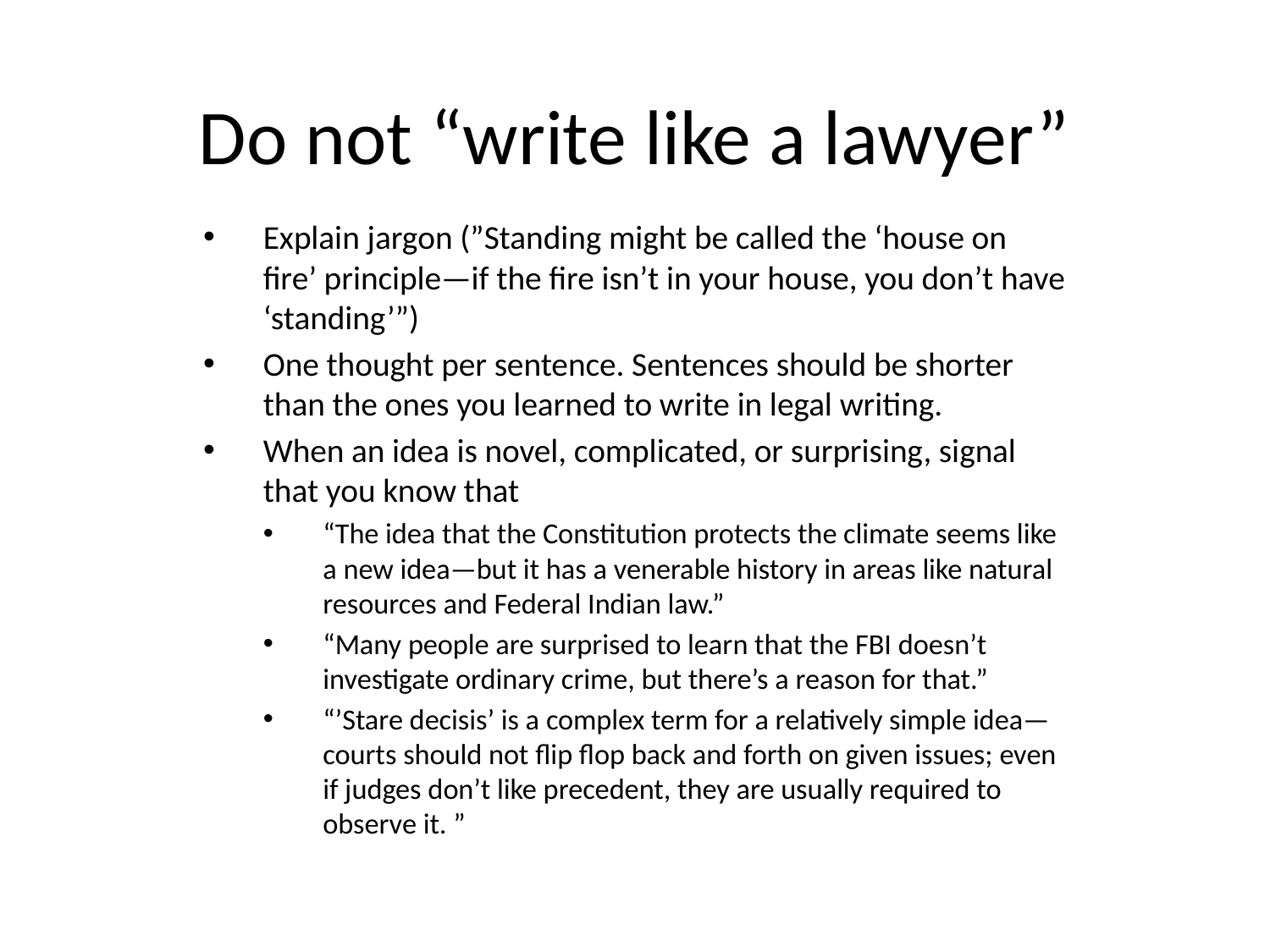

# Do not “write like a lawyer”
Explain jargon (”Standing might be called the ‘house on fire’ principle—if the fire isn’t in your house, you don’t have ‘standing’”)
One thought per sentence. Sentences should be shorter than the ones you learned to write in legal writing.
When an idea is novel, complicated, or surprising, signal that you know that
“The idea that the Constitution protects the climate seems like a new idea—but it has a venerable history in areas like natural resources and Federal Indian law.”
“Many people are surprised to learn that the FBI doesn’t investigate ordinary crime, but there’s a reason for that.”
“’Stare decisis’ is a complex term for a relatively simple idea—courts should not flip flop back and forth on given issues; even if judges don’t like precedent, they are usually required to observe it. ”